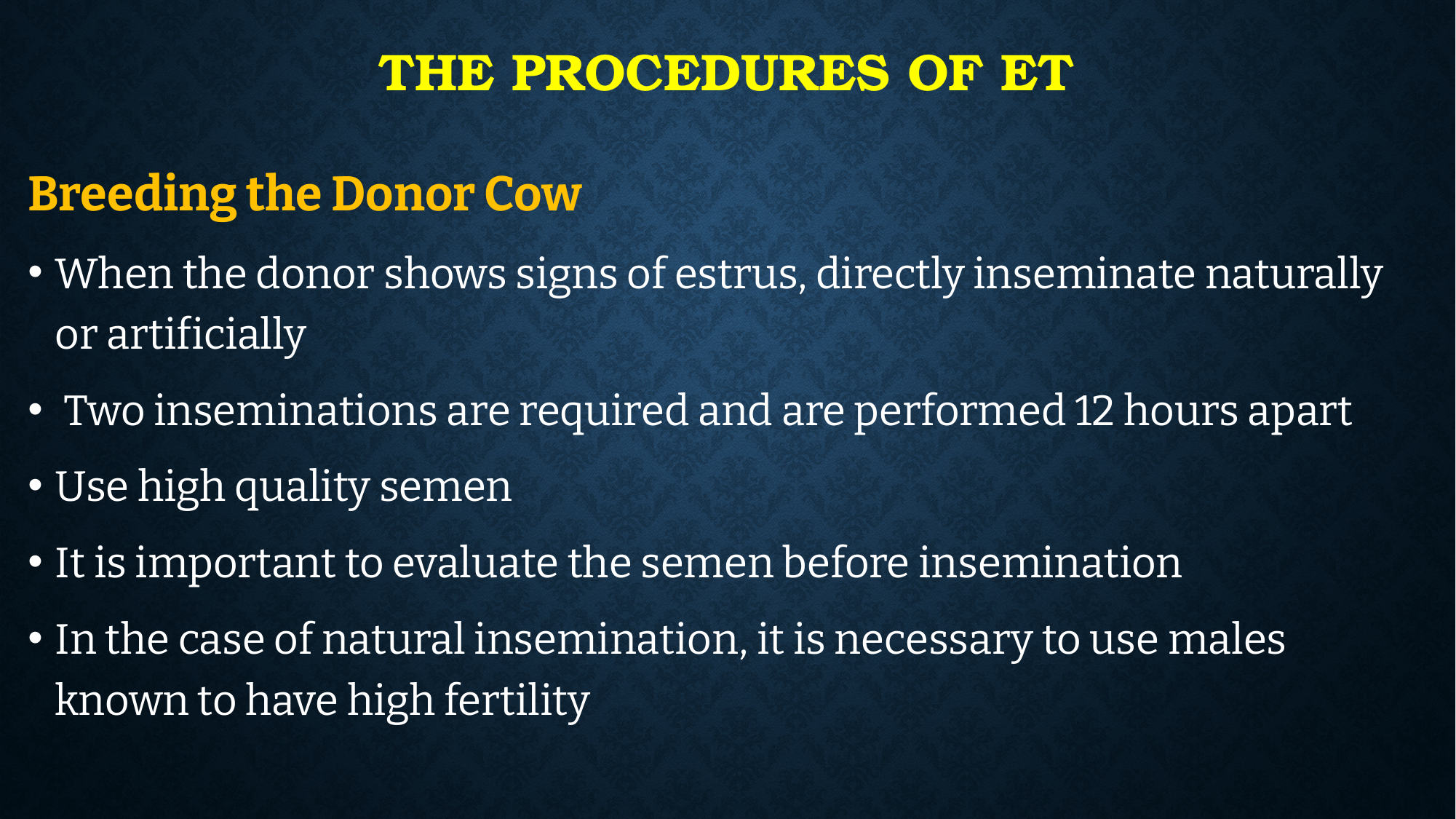

# The procedures of ET

Breeding the Donor Cow
When the donor shows signs of estrus, directly inseminate naturally or artificially
 Two inseminations are required and are performed 12 hours apart
Use high quality semen
It is important to evaluate the semen before insemination
In the case of natural insemination, it is necessary to use males known to have high fertility